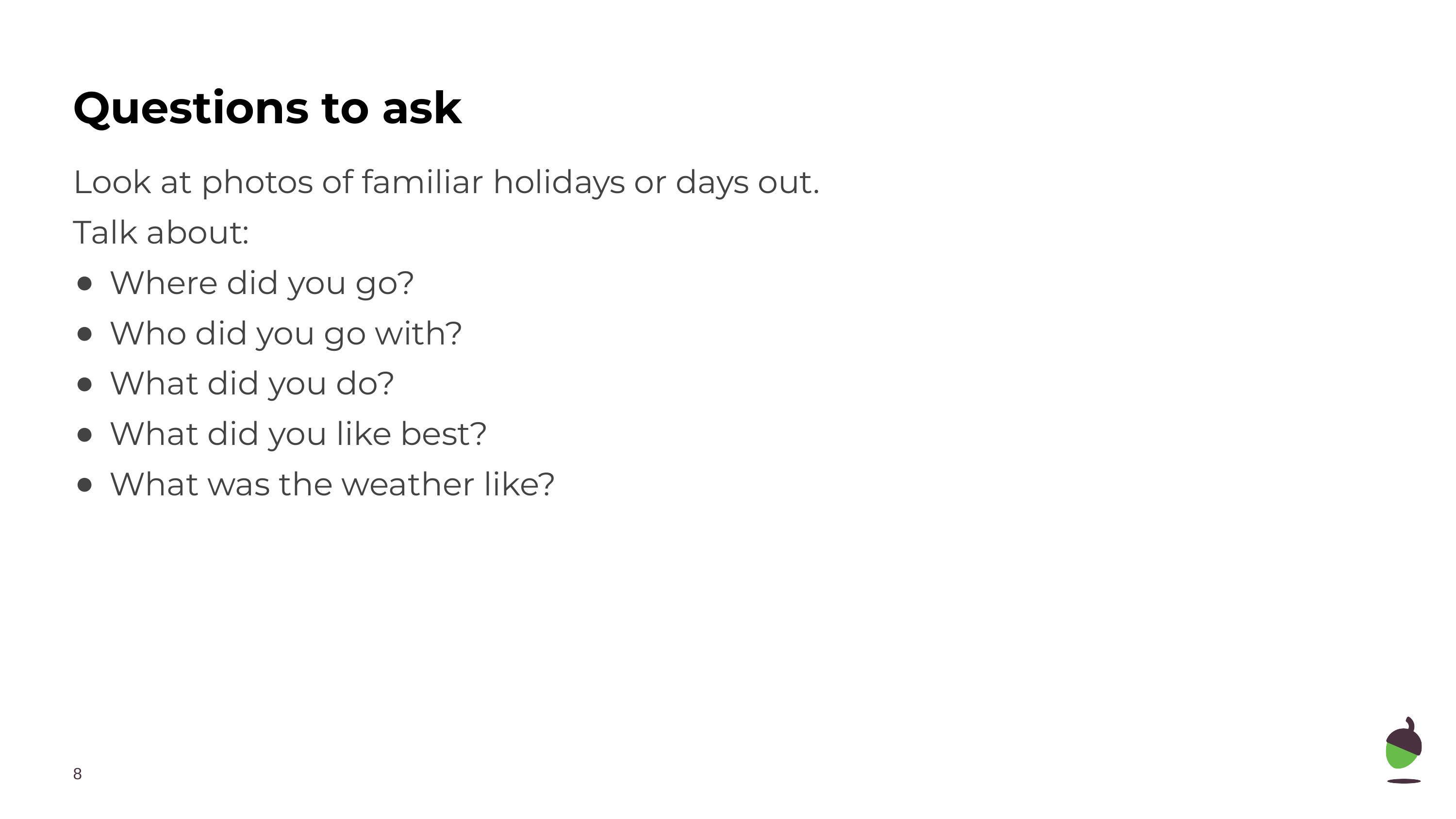

# Questions to ask
Look at photos of familiar holidays or days out.
Talk about:
Where did you go?
Who did you go with?
What did you do?
What did you like best?
What was the weather like?

8